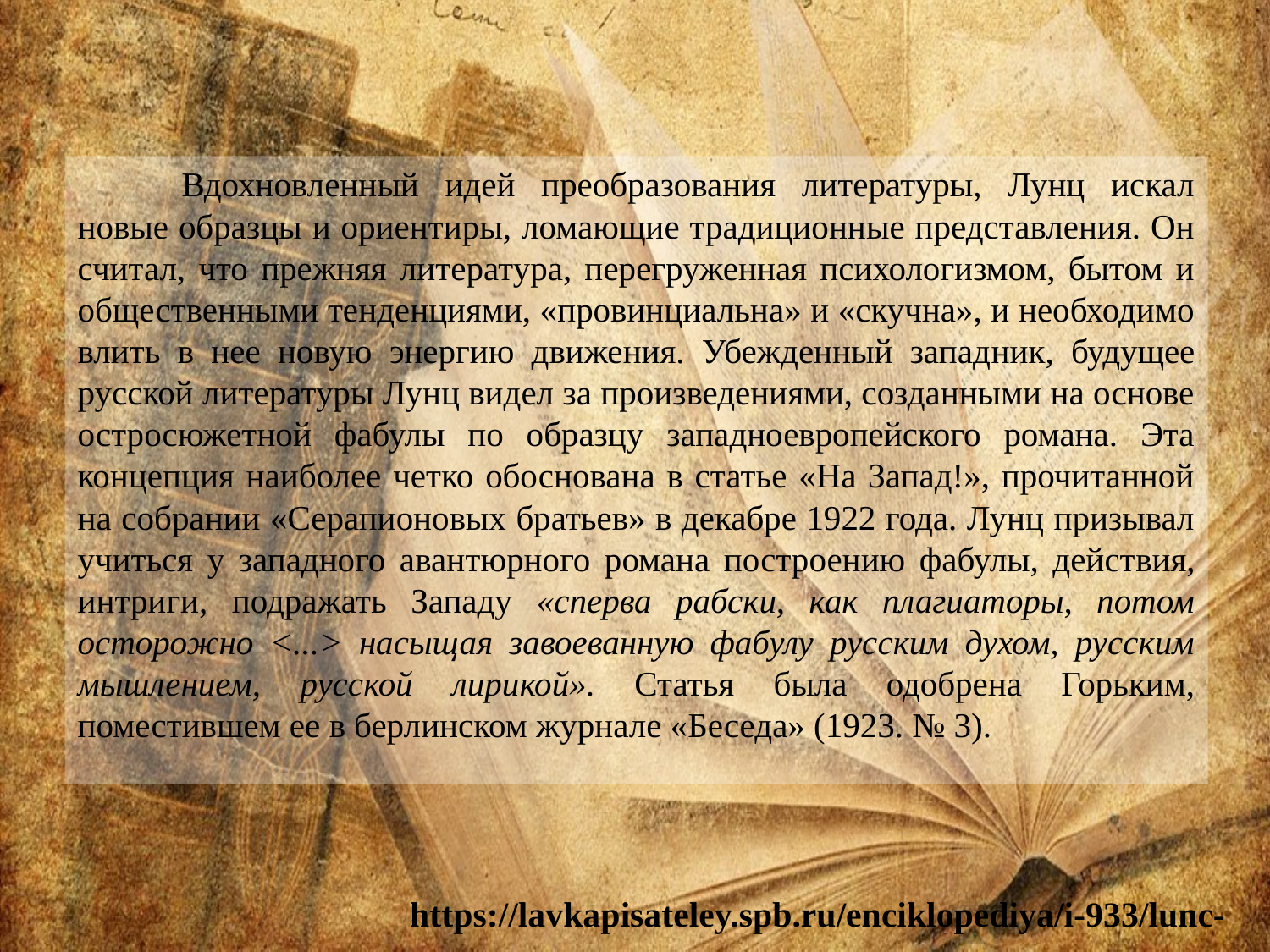

Вдохновленный идей преобразования литературы, Лунц искал новые образцы и ориентиры, ломающие традиционные представления. Он считал, что прежняя литература, перегруженная психологизмом, бытом и общественными тенденциями, «провинциальна» и «скучна», и необходимо влить в нее новую энергию движения. Убежденный запад­ник, будущее русской литературы Лунц видел за произведениями, созданными на основе остросюжетной фабулы по образцу западноевропейского романа. Эта концепция наиболее четко обоснована в статье «На Запад!», прочитанной на собрании «Серапионовых братьев» в декабре 1922 года. Лунц призывал учиться у западного аван­тюрного романа построению фабулы, дейст­вия, интриги, подражать Западу «сперва рабски, как плагиаторы, потом осторожно <...> насыщая завоеванную фабулу русским духом, русским мышлением, русской лири­кой». Статья была одобрена Горьким, поместившем ее в берлинском журнале «Беседа» (1923. № 3).
https://lavkapisateley.spb.ru/enciklopediya/i-933/lunc-